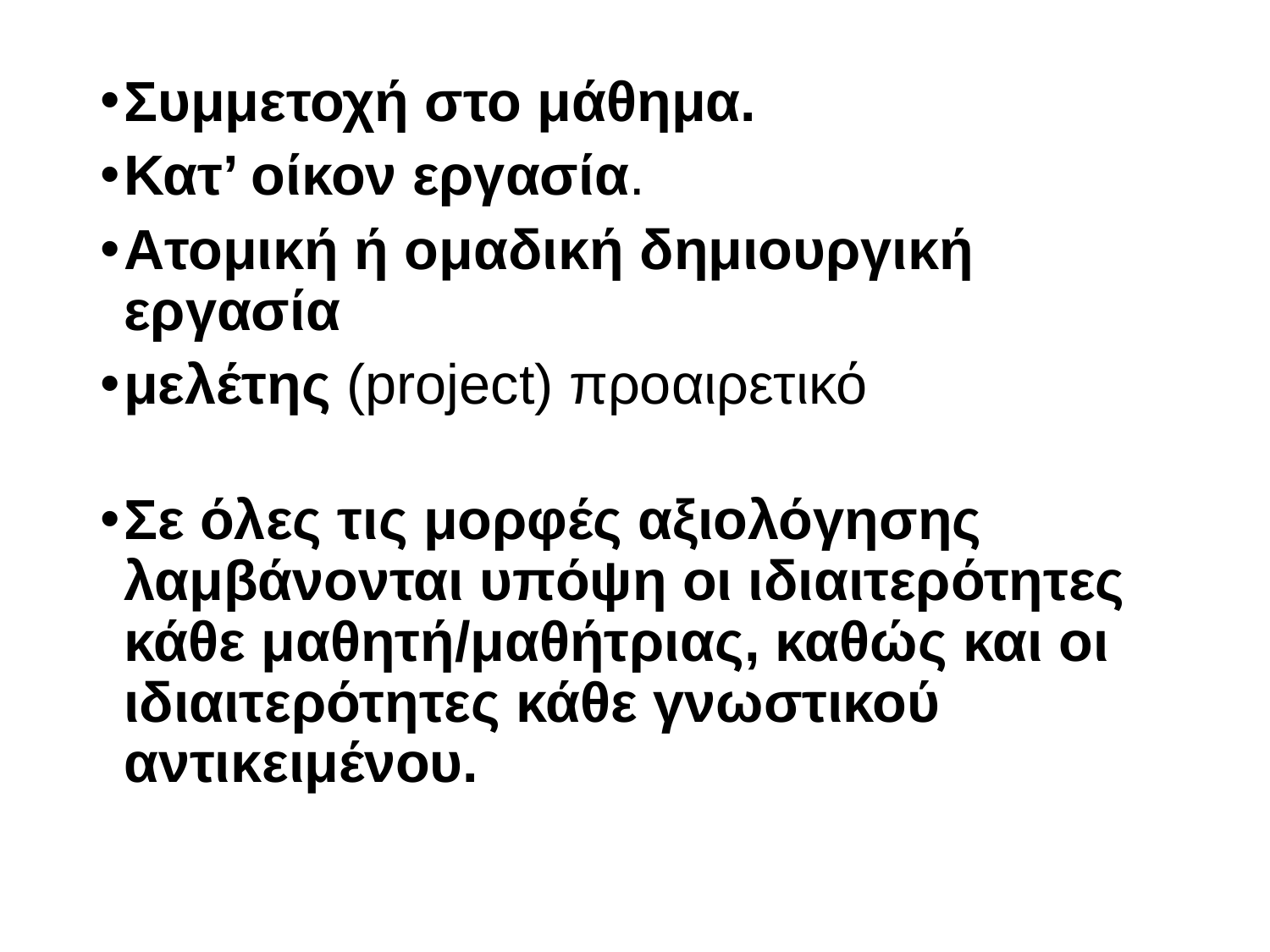

Συμμετοχή στο μάθημα.
Κατ’ οίκον εργασία.
Ατομική ή ομαδική δημιουργική εργασία
μελέτης (project) προαιρετικό
Σε όλες τις μορφές αξιολόγησης λαμβάνονται υπόψη οι ιδιαιτερότητες κάθε μαθητή/μαθήτριας, καθώς και οι ιδιαιτερότητες κάθε γνωστικού αντικειμένου.